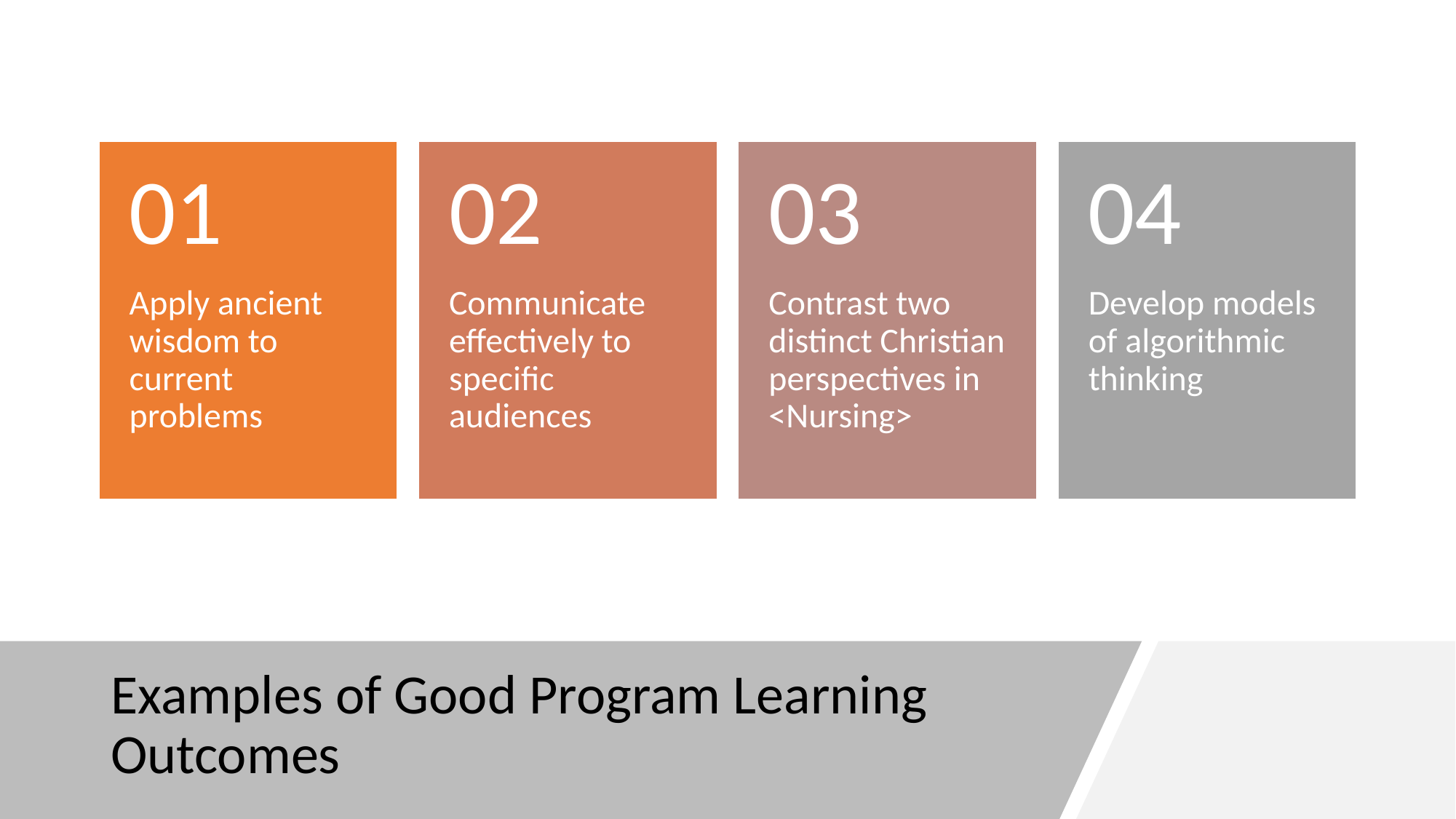

Apply ancient wisdom to current problems
01
Communicate effectively to specific audiences
02
Contrast two distinct Christian perspectives in <Nursing>
03
Develop models of algorithmic thinking
04

# Examples of Good Program Learning Outcomes